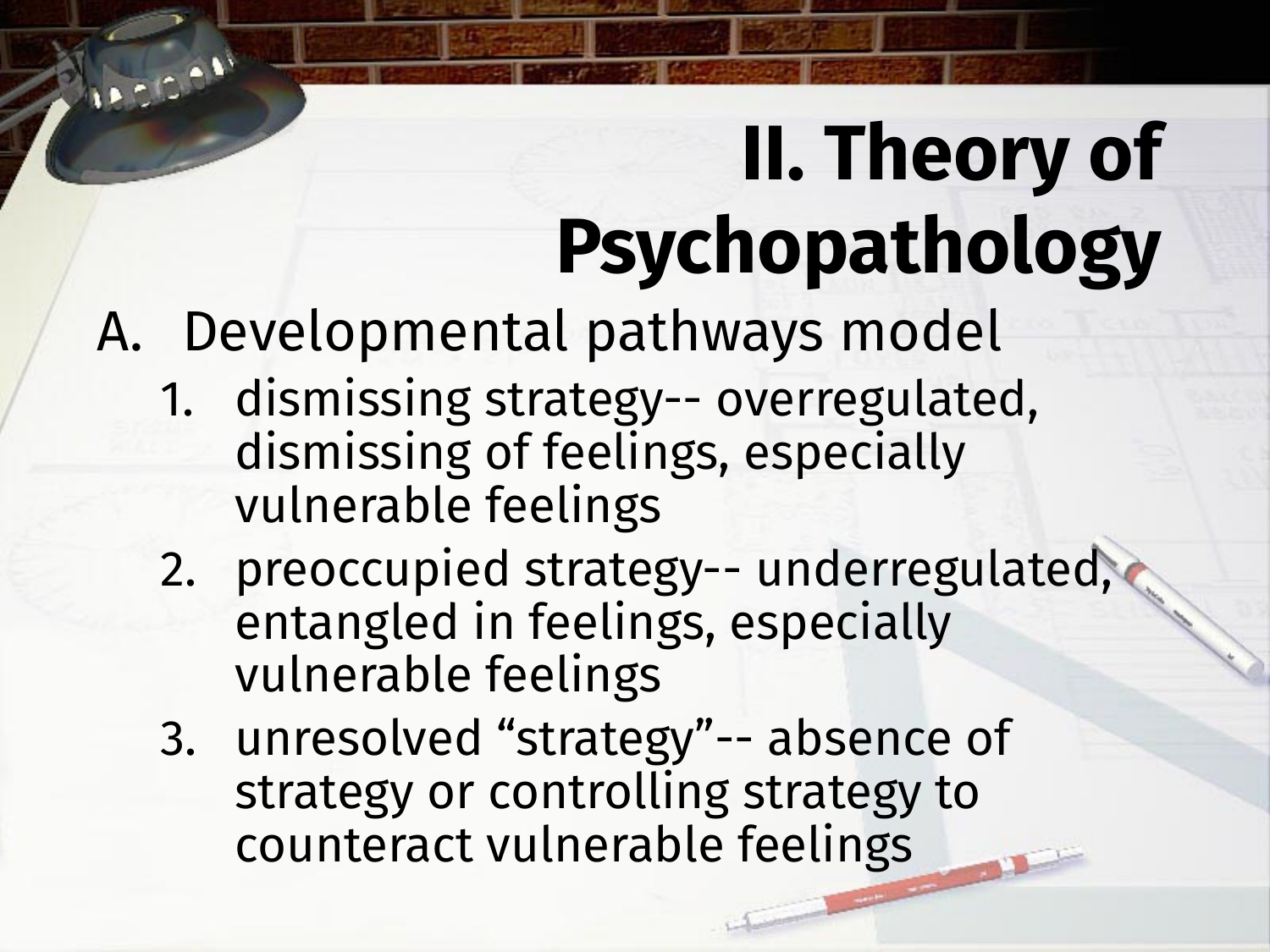

# II. Theory of Psychopathology
Developmental pathways model
dismissing strategy-- overregulated, dismissing of feelings, especially vulnerable feelings
preoccupied strategy-- underregulated, entangled in feelings, especially vulnerable feelings
unresolved “strategy”-- absence of strategy or controlling strategy to counteract vulnerable feelings